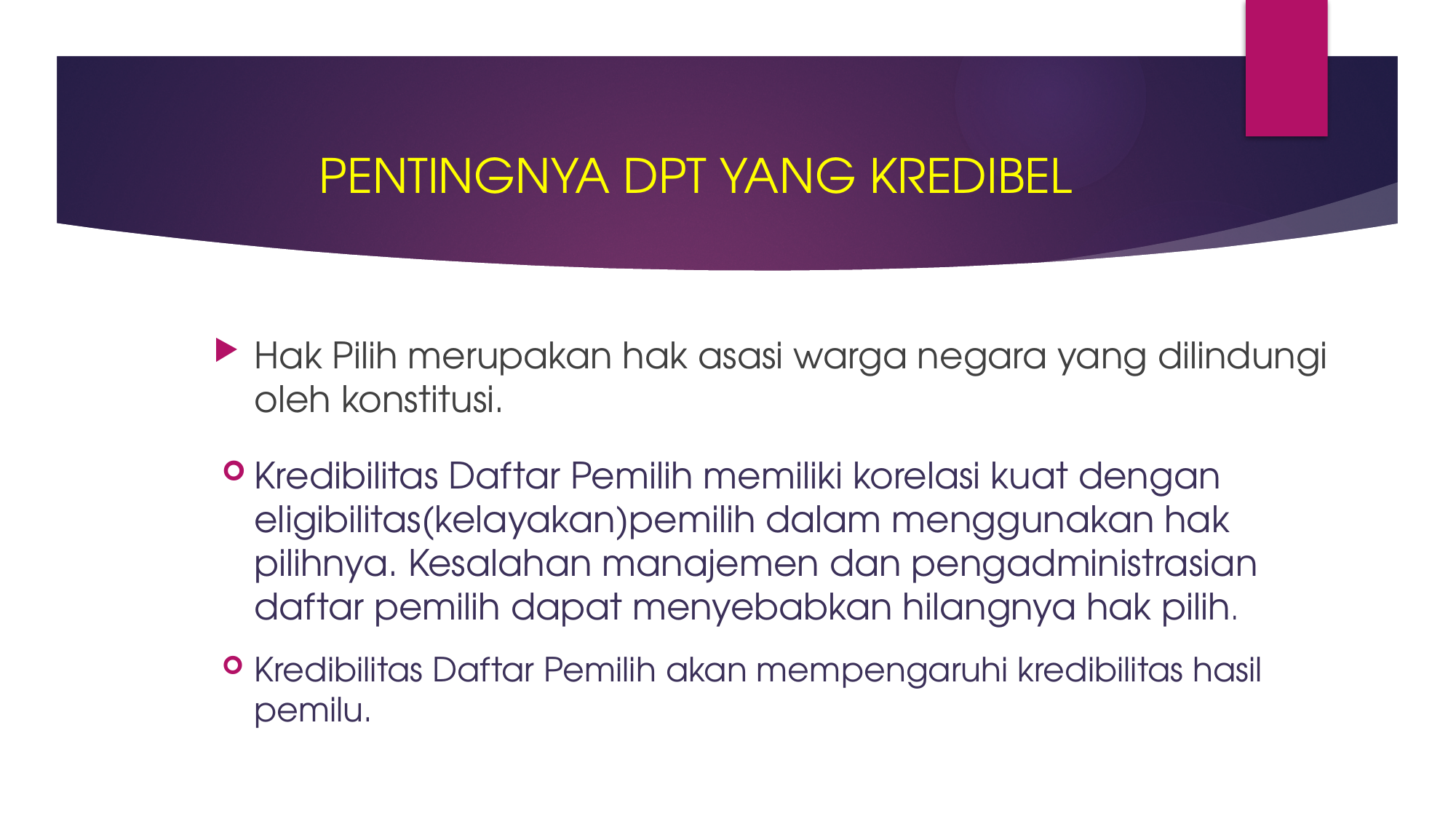

# Pentingnya DPT Yang Kredibel
Hak Pilih merupakan hak asasi warga negara yang dilindungi oleh konstitusi.
Kredibilitas Daftar Pemilih memiliki korelasi kuat dengan eligibilitas(kelayakan)pemilih dalam menggunakan hak pilihnya. Kesalahan manajemen dan pengadministrasian daftar pemilih dapat menyebabkan hilangnya hak pilih.
Kredibilitas Daftar Pemilih akan mempengaruhi kredibilitas hasil pemilu.